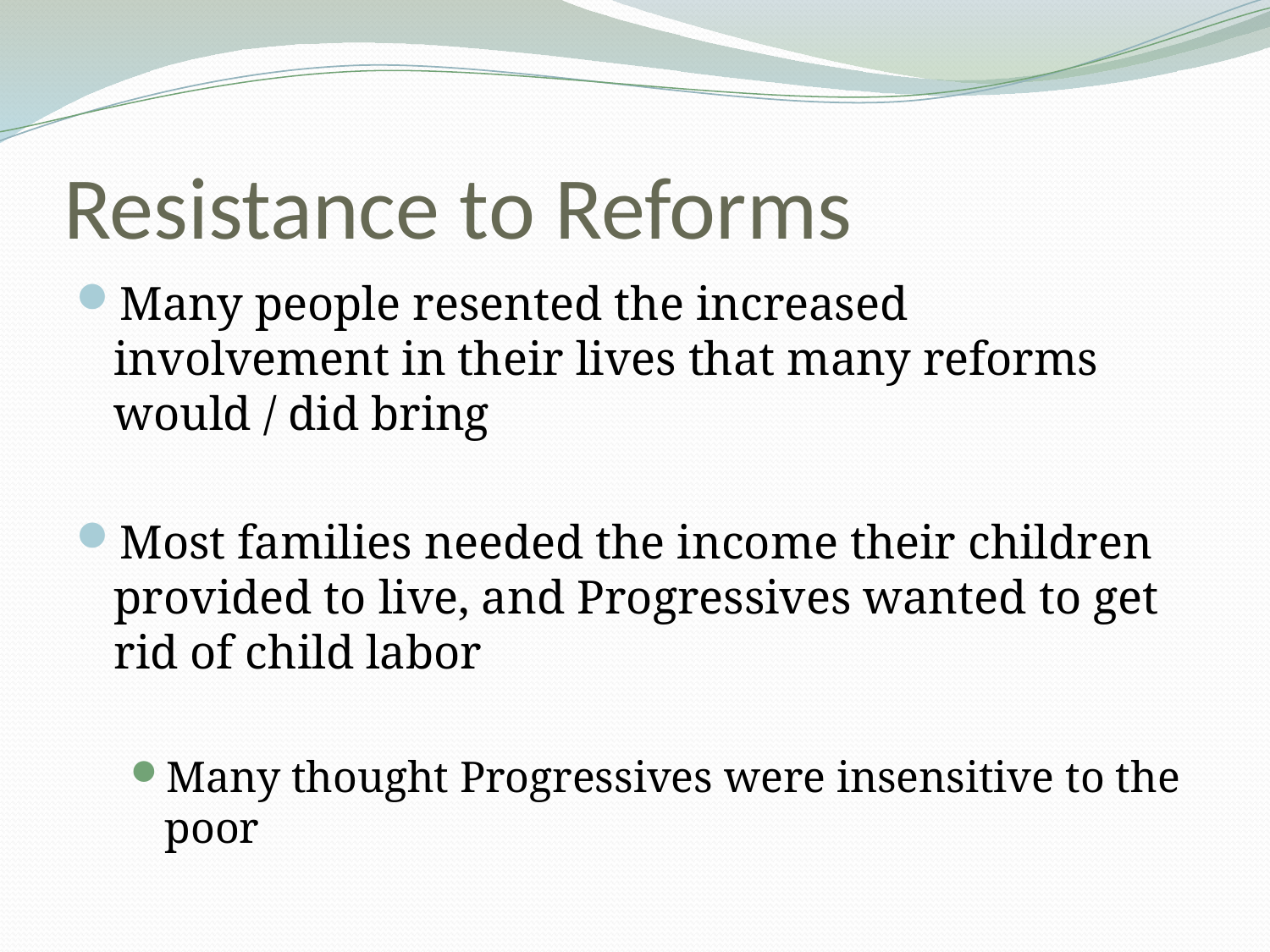

# Resistance to Reforms
Many people resented the increased involvement in their lives that many reforms would / did bring

Most families needed the income their children provided to live, and Progressives wanted to get rid of child labor

Many thought Progressives were insensitive to the poor